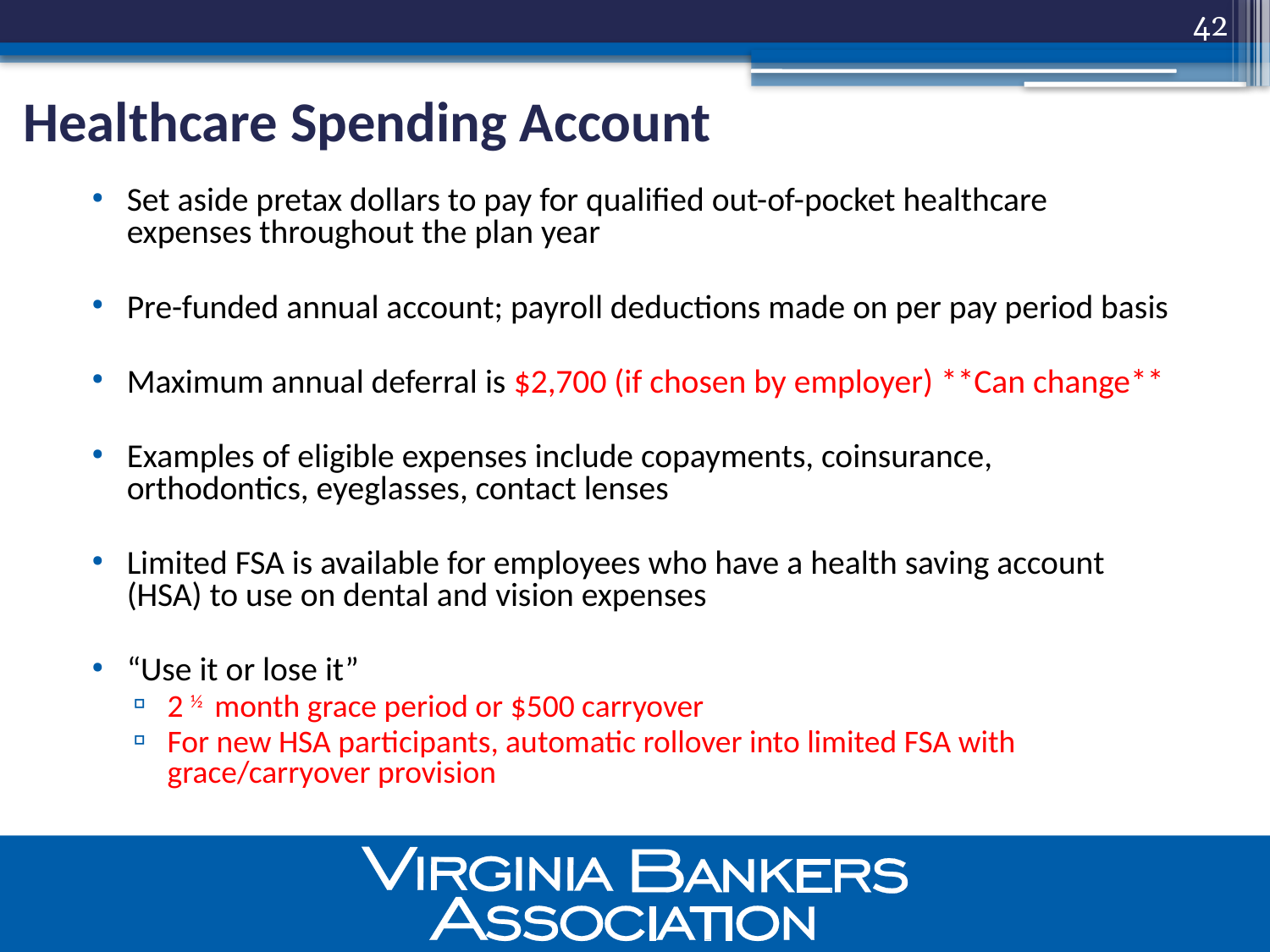

42
# Healthcare Spending Account
Set aside pretax dollars to pay for qualified out-of-pocket healthcare expenses throughout the plan year

Pre-funded annual account; payroll deductions made on per pay period basis

Maximum annual deferral is $2,700 (if chosen by employer) **Can change**

Examples of eligible expenses include copayments, coinsurance, orthodontics, eyeglasses, contact lenses

Limited FSA is available for employees who have a health saving account (HSA) to use on dental and vision expenses

“Use it or lose it”
2 ½  month grace period or $500 carryover
For new HSA participants, automatic rollover into limited FSA with grace/carryover provision